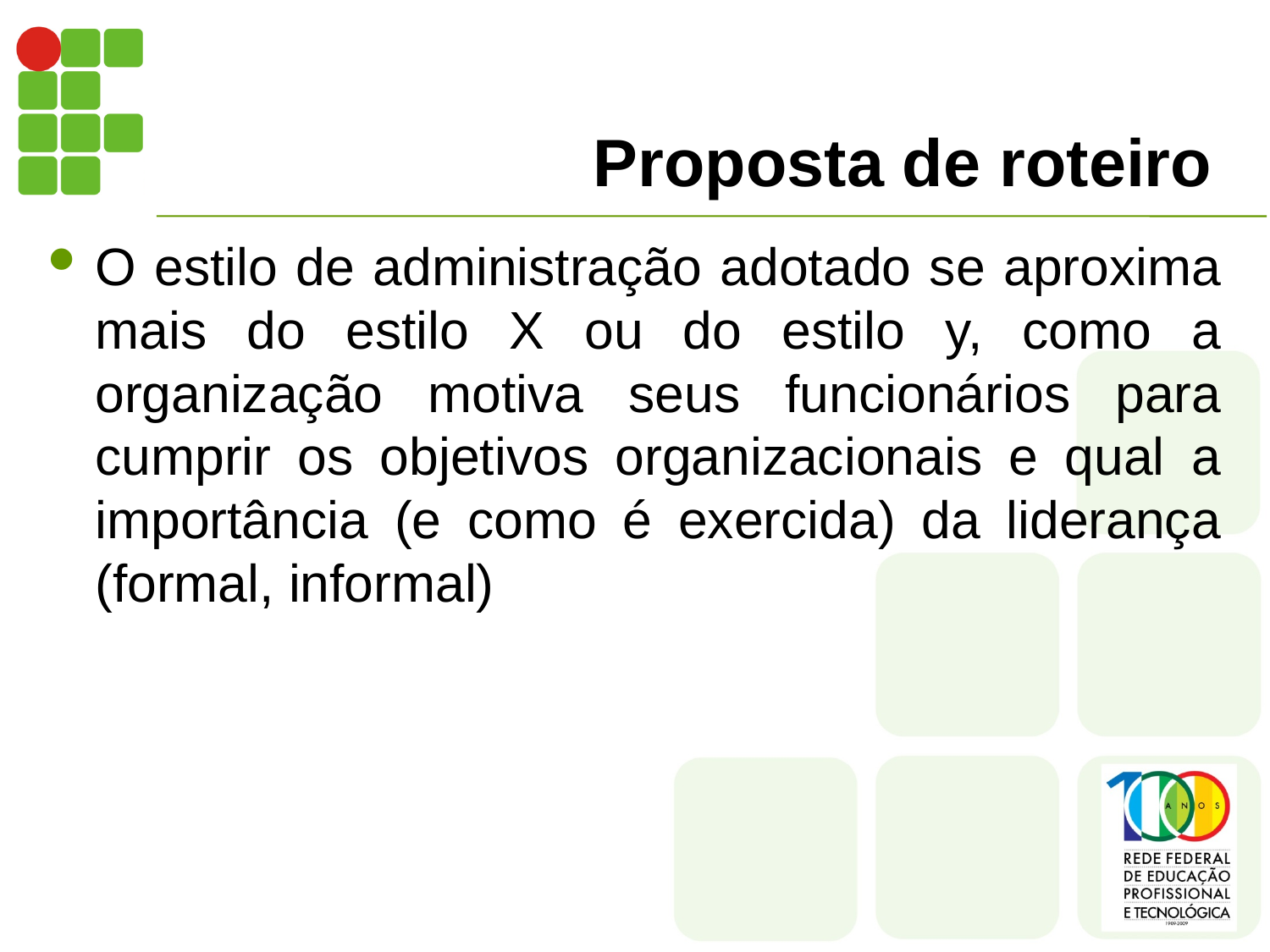

# Proposta de roteiro
O estilo de administração adotado se aproxima mais do estilo X ou do estilo y, como a organização motiva seus funcionários para cumprir os objetivos organizacionais e qual a importância (e como é exercida) da liderança (formal, informal)